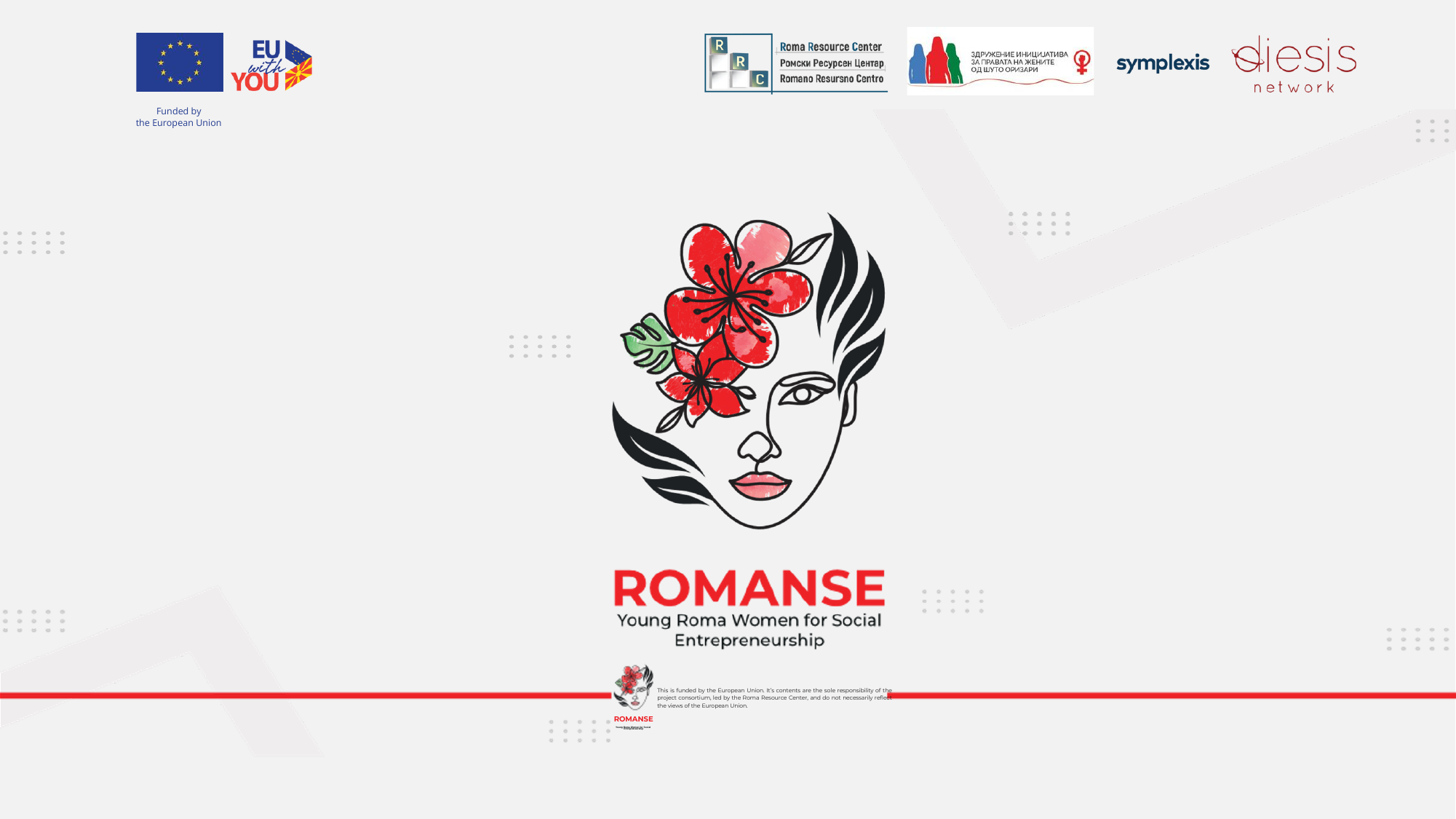

Funded by
the European Union

This is funded by the European Union. It’s contents are the sole responsibility of the project consortium, led by the Roma Resource Center, and do not necessarily reﬂect the views of the European Union.
ROMANSE
Young Roma Women for Social
Entrepreneurship